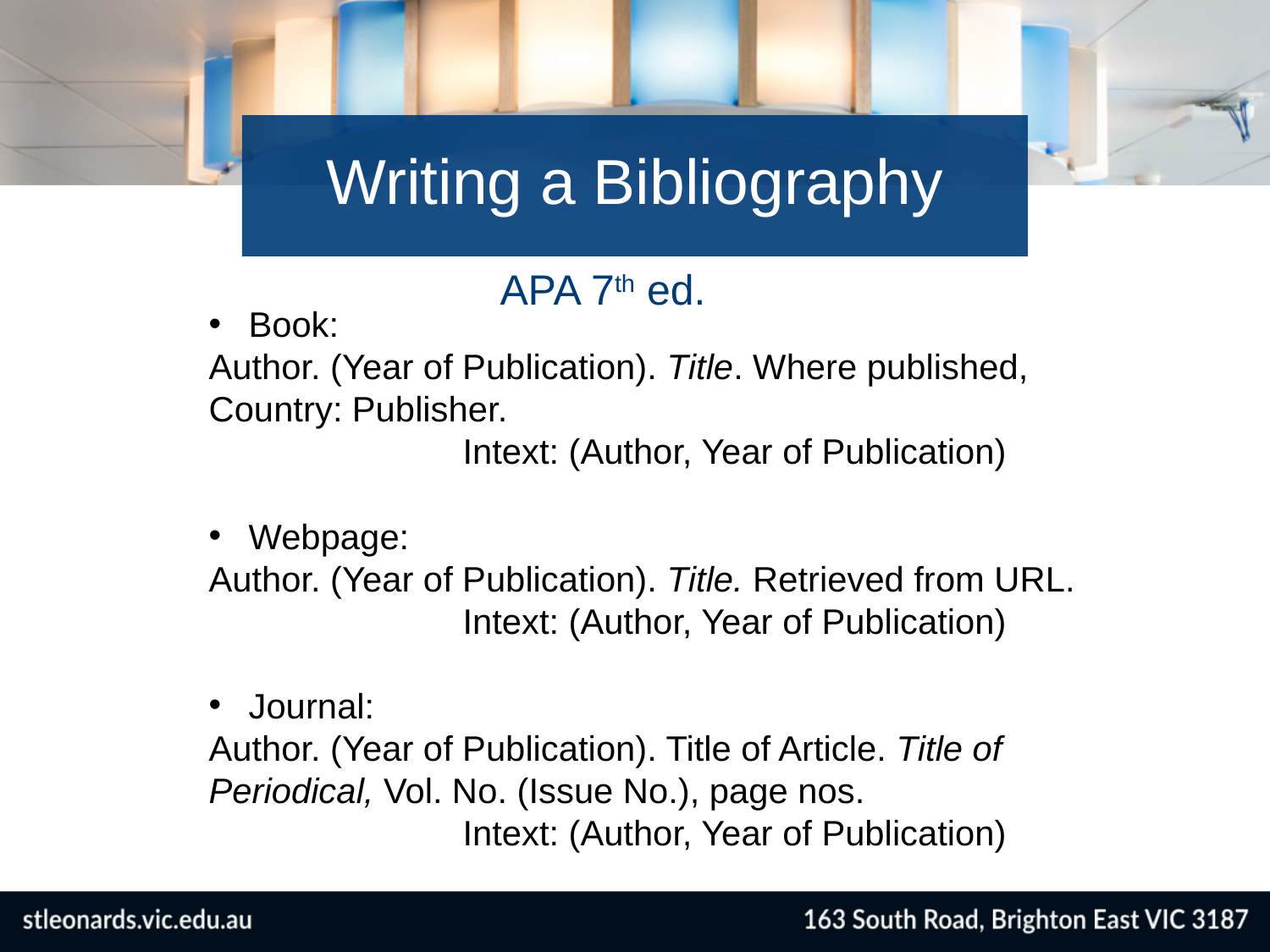

Writing a Bibliography
APA 7th ed.
Book:
Author. (Year of Publication). Title. Where published, 	Country: Publisher.
		Intext: (Author, Year of Publication)
Webpage:
Author. (Year of Publication). Title. Retrieved from URL.
		Intext: (Author, Year of Publication)
Journal:
Author. (Year of Publication). Title of Article. Title of 	Periodical, Vol. No. (Issue No.), page nos.
		Intext: (Author, Year of Publication)